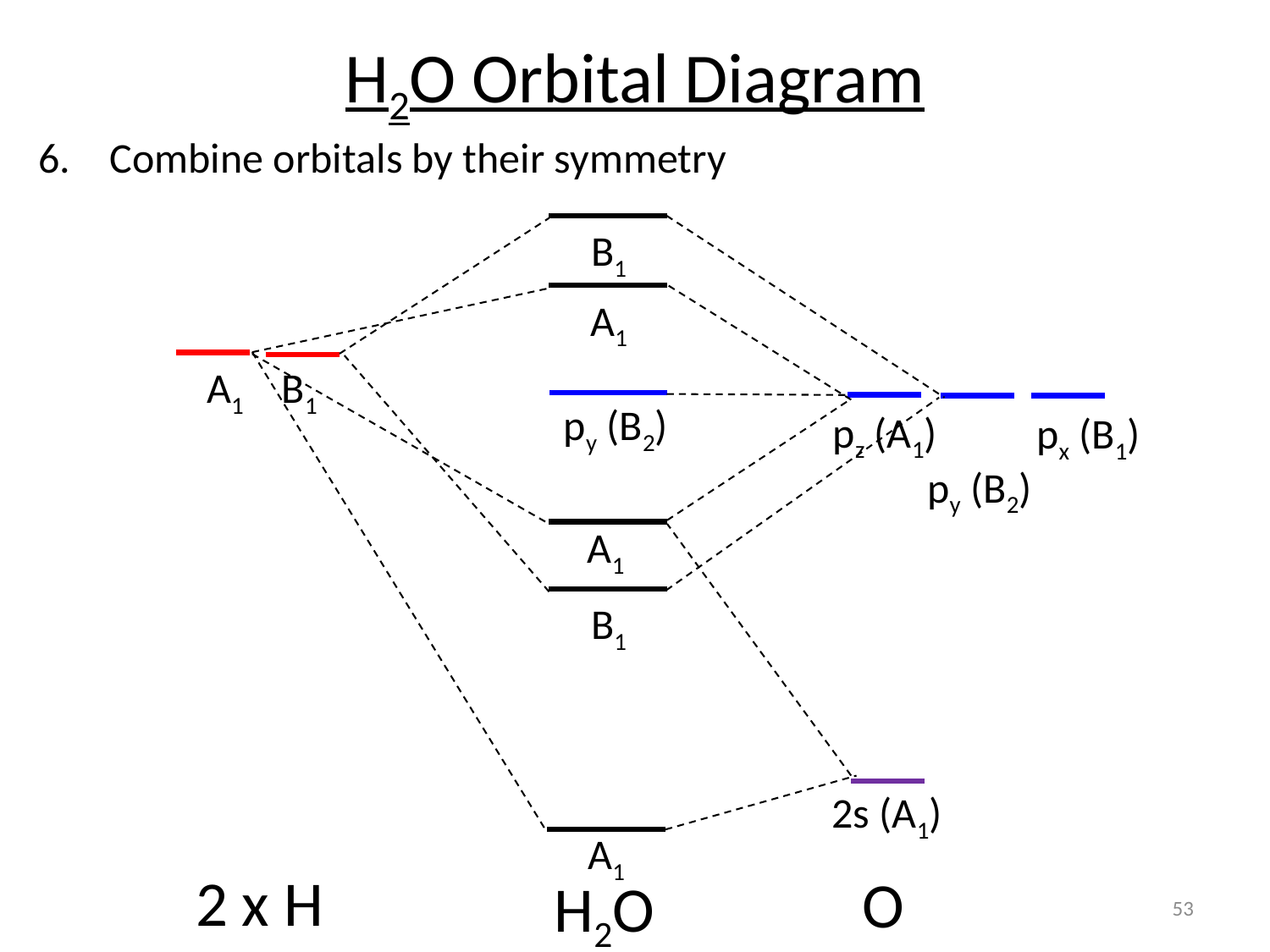

H2O Orbital Diagram
Combine orbitals by their symmetry
B1
A1
A1    B1
py (B2)
pz (A1)
px (B1)
py (B2)
A1
B1
2s (A1)
A1
2 x H
O
H2O
53